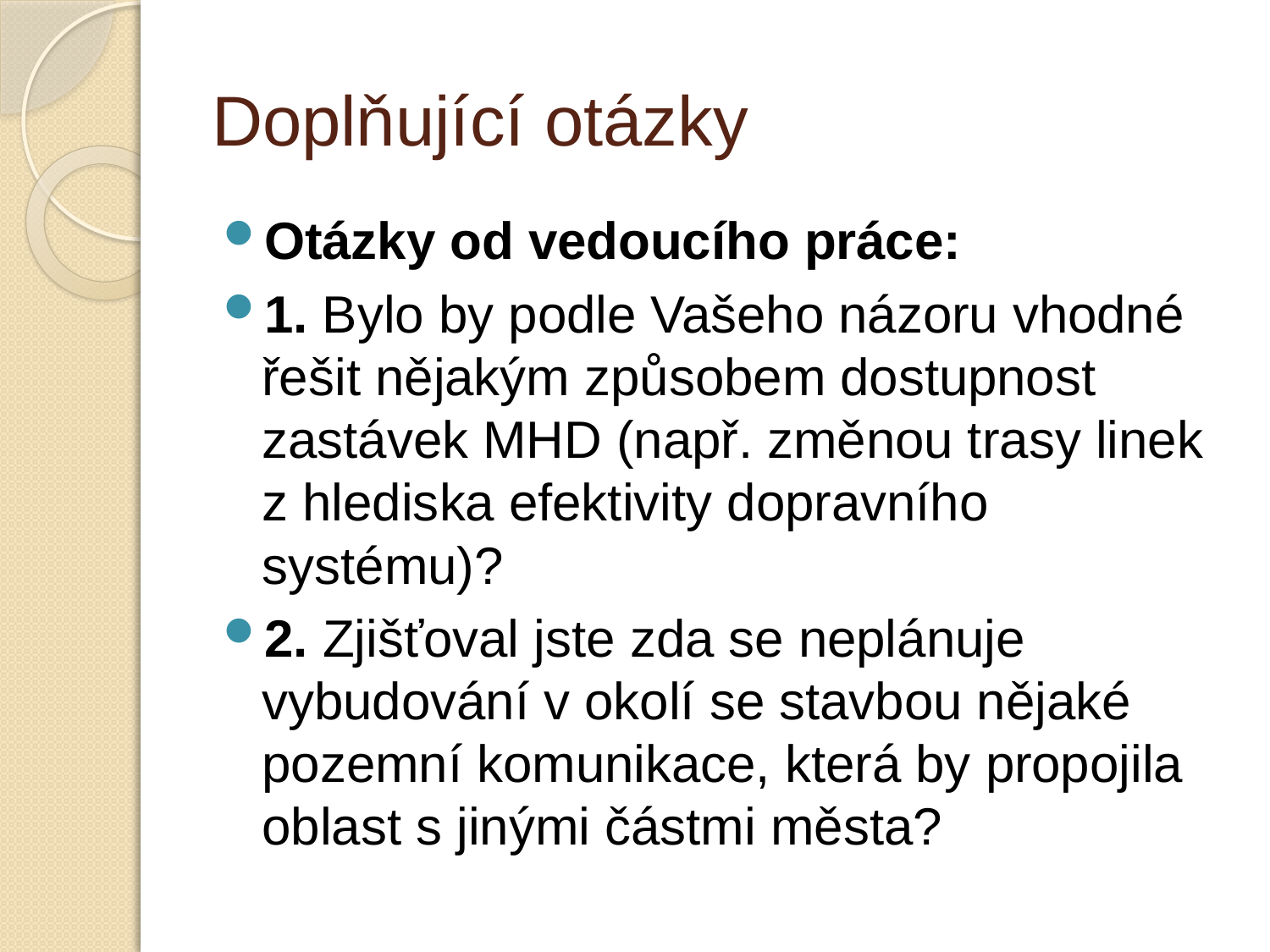

# Doplňující otázky
Otázky od vedoucího práce:
1. Bylo by podle Vašeho názoru vhodné řešit nějakým způsobem dostupnost zastávek MHD (např. změnou trasy linek z hlediska efektivity dopravního systému)?
2. Zjišťoval jste zda se neplánuje vybudování v okolí se stavbou nějaké pozemní komunikace, která by propojila oblast s jinými částmi města?